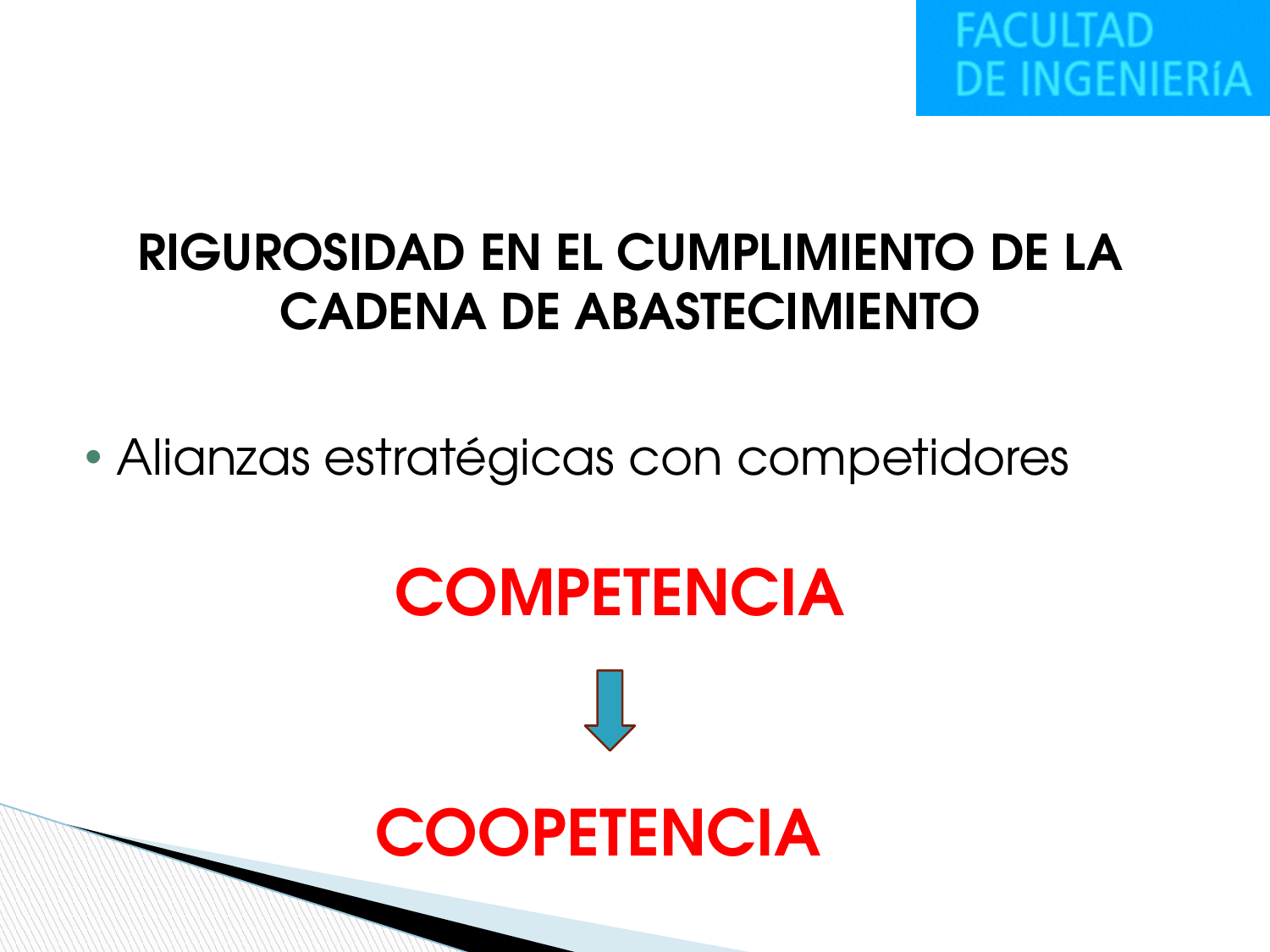

RIGUROSIDAD EN EL CUMPLIMIENTO DE LA CADENA DE ABASTECIMIENTO

Alianzas estratégicas con competidores

COMPETENCIA

COOPETENCIA